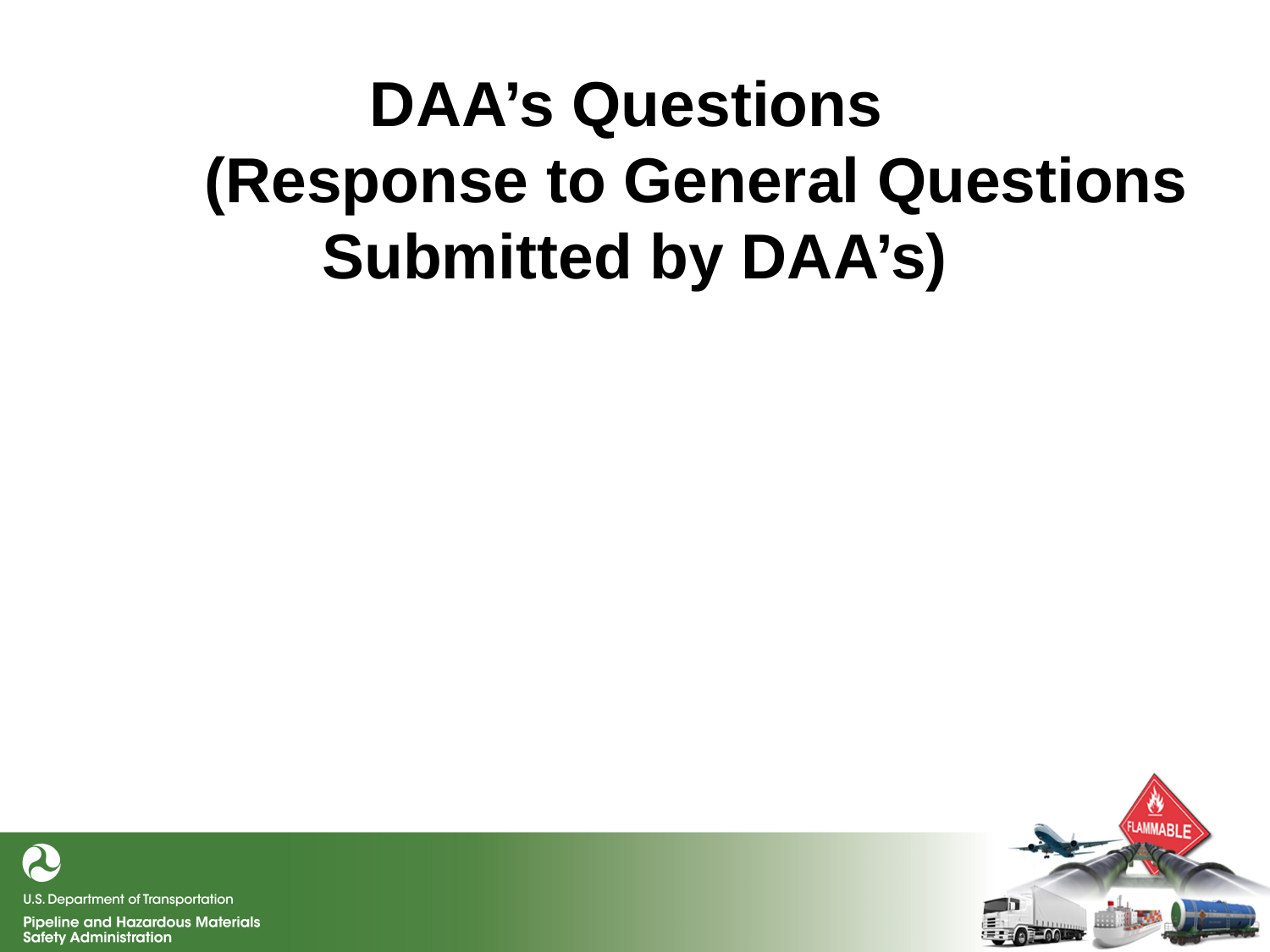

# DAA’s Questions (Response to General Questions Submitted by DAA’s)